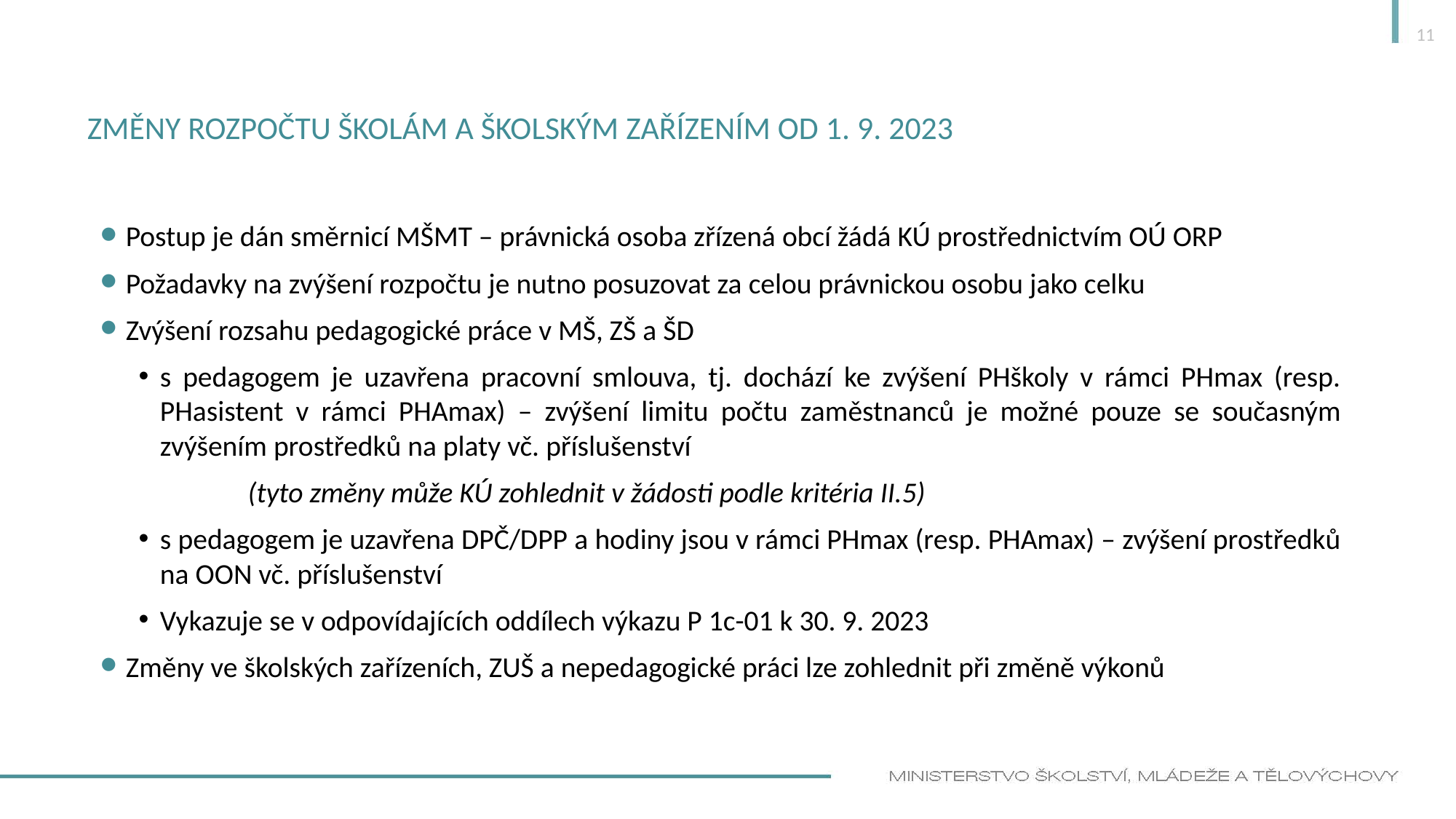

11
# Změny rozpočtu školám a školským zařízením od 1. 9. 2023
Postup je dán směrnicí MŠMT – právnická osoba zřízená obcí žádá KÚ prostřednictvím OÚ ORP
Požadavky na zvýšení rozpočtu je nutno posuzovat za celou právnickou osobu jako celku
Zvýšení rozsahu pedagogické práce v MŠ, ZŠ a ŠD
s pedagogem je uzavřena pracovní smlouva, tj. dochází ke zvýšení PHškoly v rámci PHmax (resp. PHasistent v rámci PHAmax) – zvýšení limitu počtu zaměstnanců je možné pouze se současným zvýšením prostředků na platy vč. příslušenství
	(tyto změny může KÚ zohlednit v žádosti podle kritéria II.5)
s pedagogem je uzavřena DPČ/DPP a hodiny jsou v rámci PHmax (resp. PHAmax) – zvýšení prostředků na OON vč. příslušenství
Vykazuje se v odpovídajících oddílech výkazu P 1c-01 k 30. 9. 2023
Změny ve školských zařízeních, ZUŠ a nepedagogické práci lze zohlednit při změně výkonů